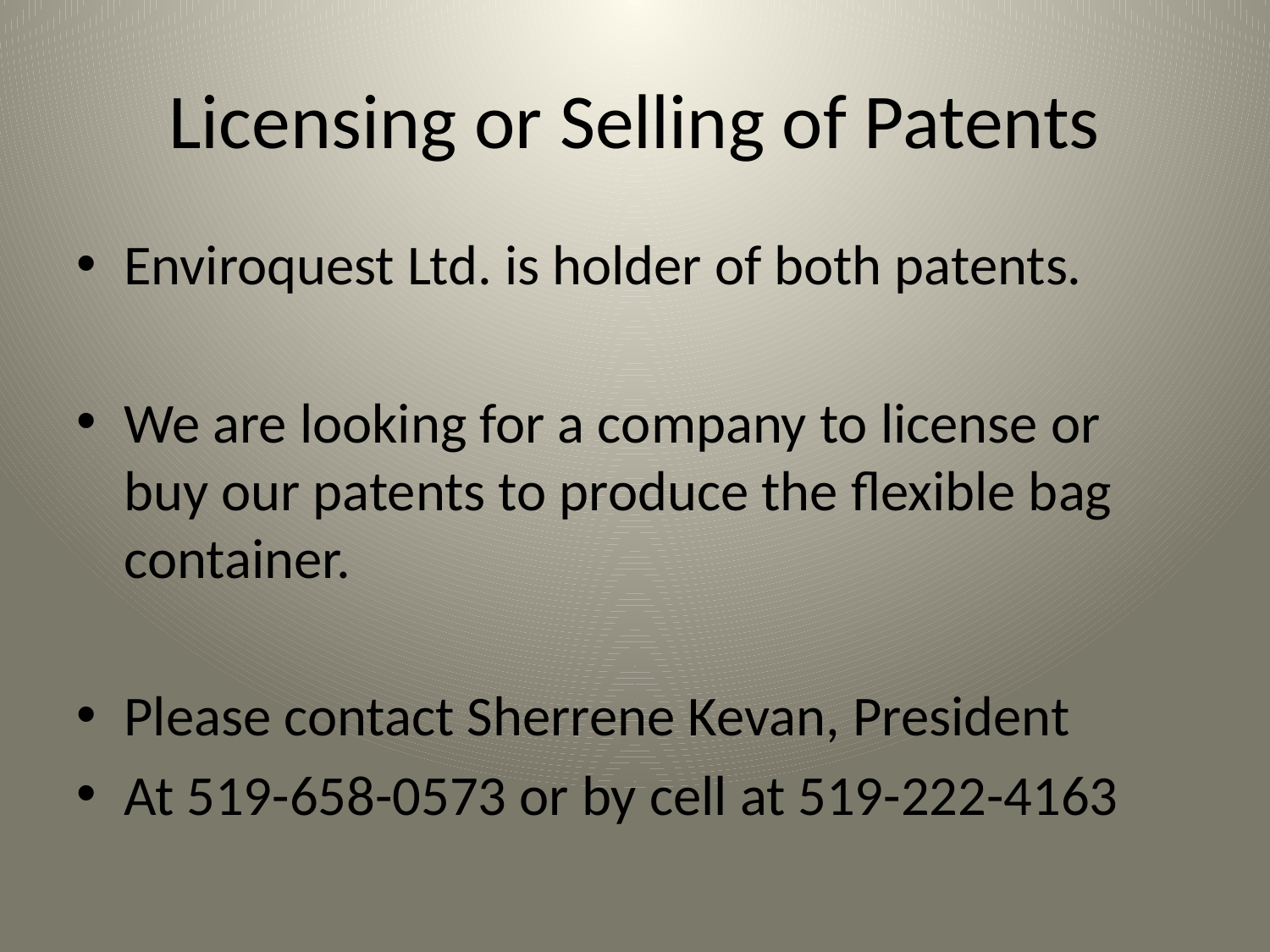

# Licensing or Selling of Patents
Enviroquest Ltd. is holder of both patents.

We are looking for a company to license or buy our patents to produce the flexible bag container.

Please contact Sherrene Kevan, President
At 519-658-0573 or by cell at 519-222-4163